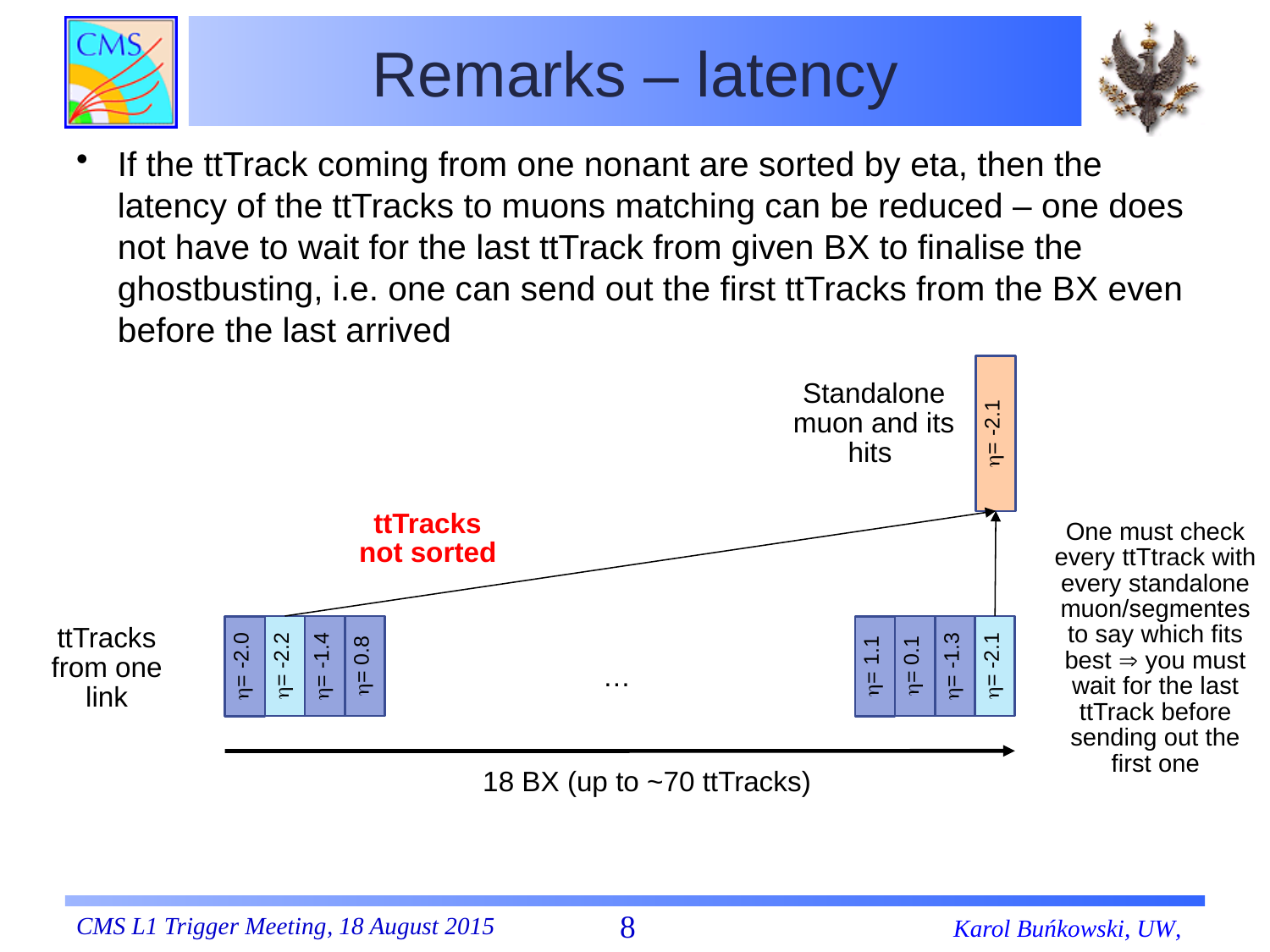

# Remarks – latency
If the ttTrack coming from one nonant are sorted by eta, then the latency of the ttTracks to muons matching can be reduced – one does not have to wait for the last ttTrack from given BX to finalise the ghostbusting, i.e. one can send out the first ttTracks from the BX even before the last arrived

Standalone muon and its hits
η= -2.1
ttTracks not sorted
One must check every ttTtrack with every standalone muon/segmentes to say which fits best ⇒ you must wait for the last ttTrack before sending out the first one
ttTracks from one link
η= 0.8
η= -2.1
η= -2.2
η= 0.1
η= -1.4
η= -1.3
η= -2.0
η= 1.1
…
18 BX (up to ~70 ttTracks)
Karol Buńkowski, UW,
CMS L1 Trigger Meeting, 18 August 2015